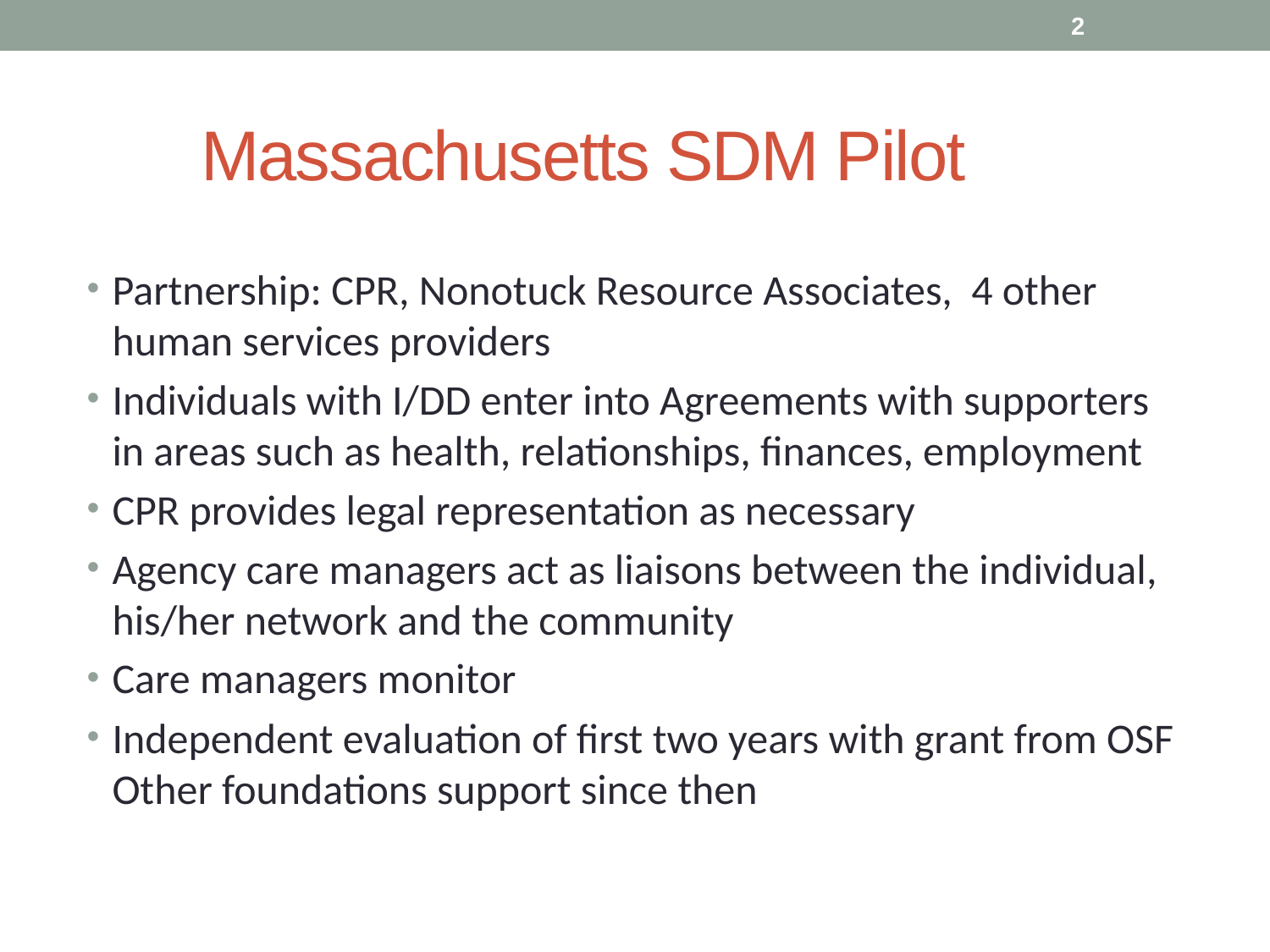

2
# Massachusetts SDM Pilot
Partnership: CPR, Nonotuck Resource Associates,  4 other human services providers
Individuals with I/DD enter into Agreements with supporters in areas such as health, relationships, finances, employment
CPR provides legal representation as necessary
Agency care managers act as liaisons between the individual, his/her network and the community
Care managers monitor
Independent evaluation of first two years with grant from OSF Other foundations support since then